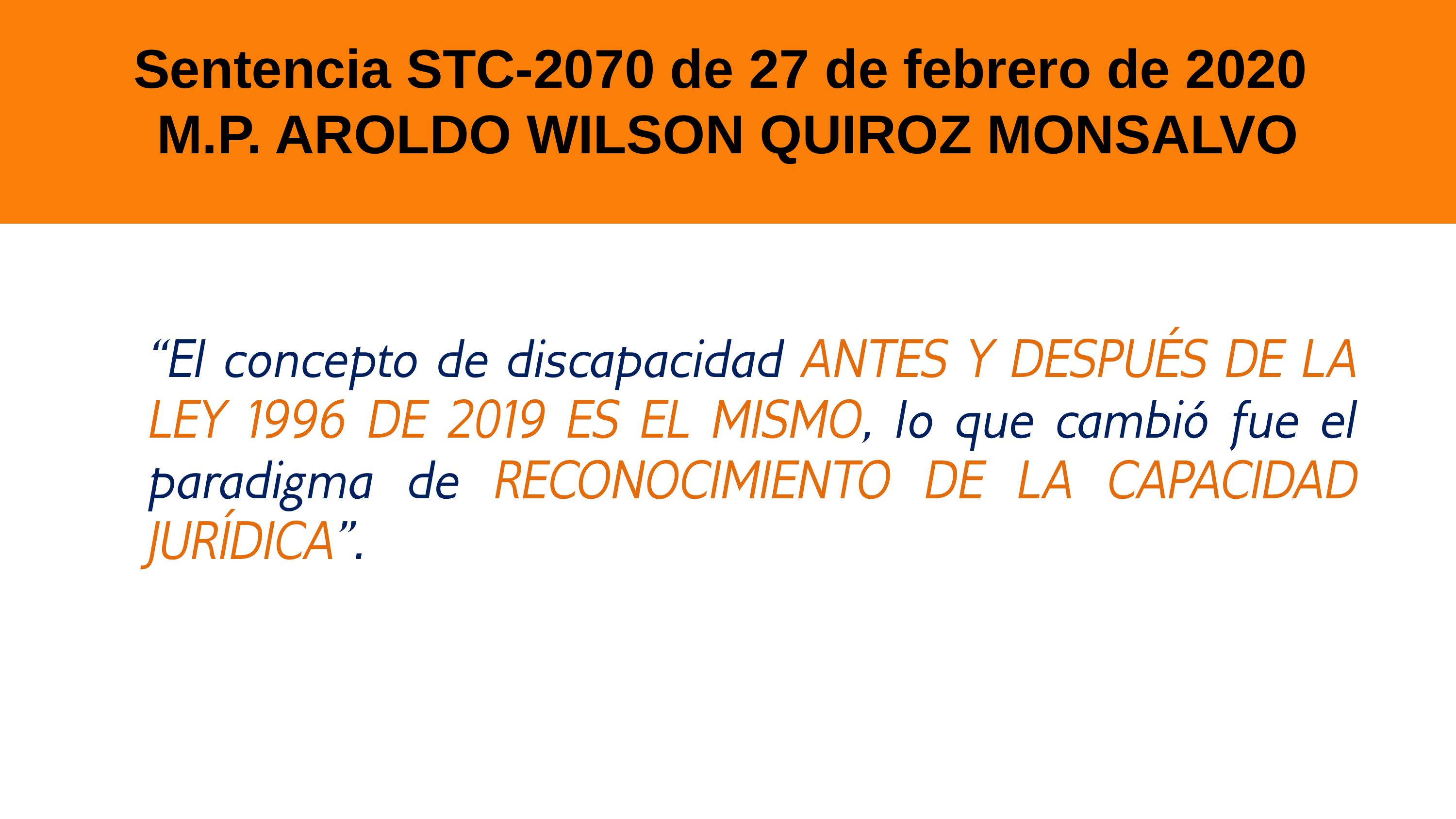

Sentencia STC-2070 de 27 de febrero de 2020
M.P. Aroldo Wilson Quiroz Monsalvo

“El concepto de discapacidad ANTES Y DESPUÉS DE LA LEY 1996 DE 2019 ES EL MISMO, lo que cambió fue el paradigma de RECONOCIMIENTO DE LA CAPACIDAD JURÍDICA”.